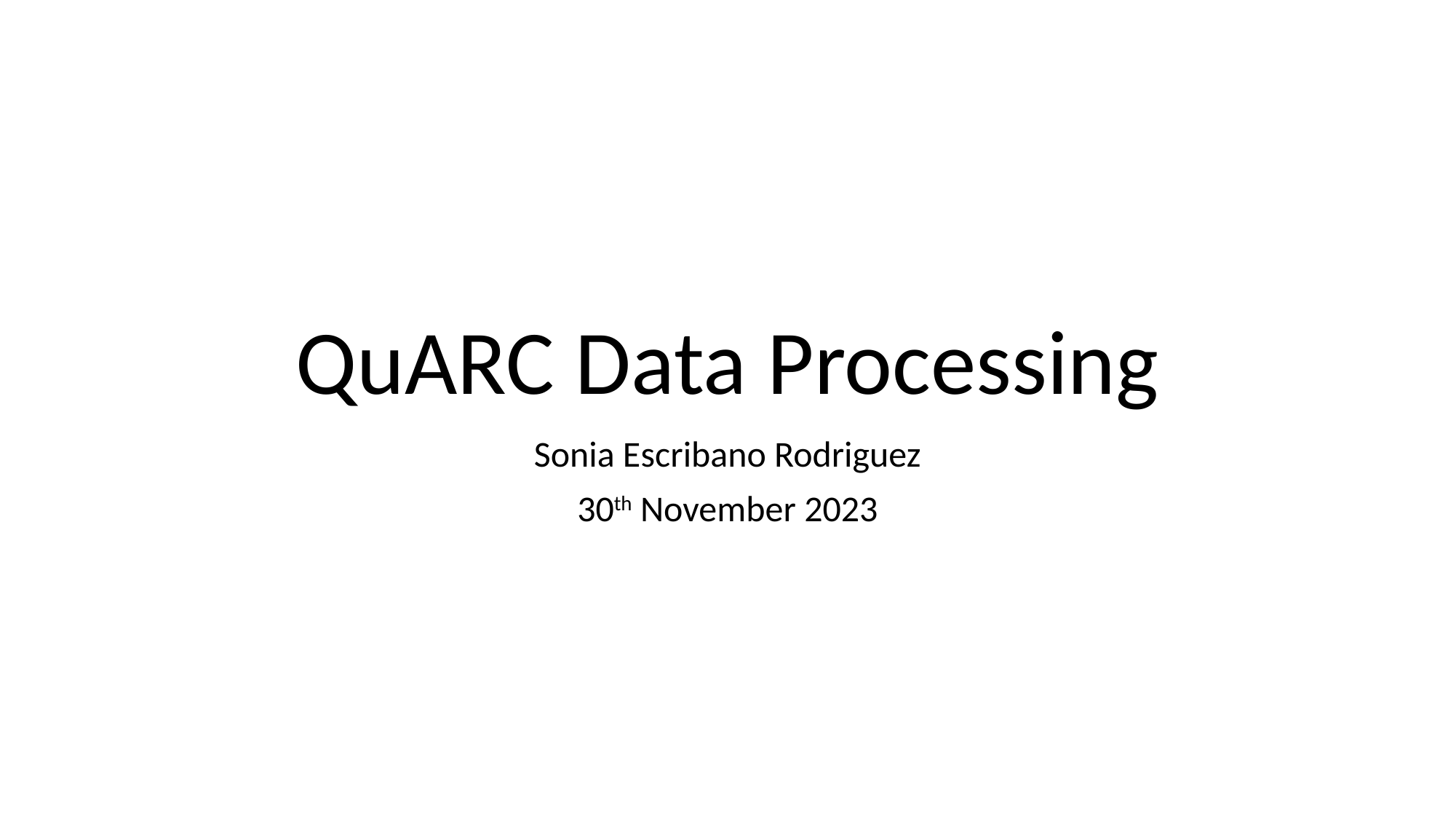

# QuARC Data Processing
Sonia Escribano Rodriguez
30th November 2023